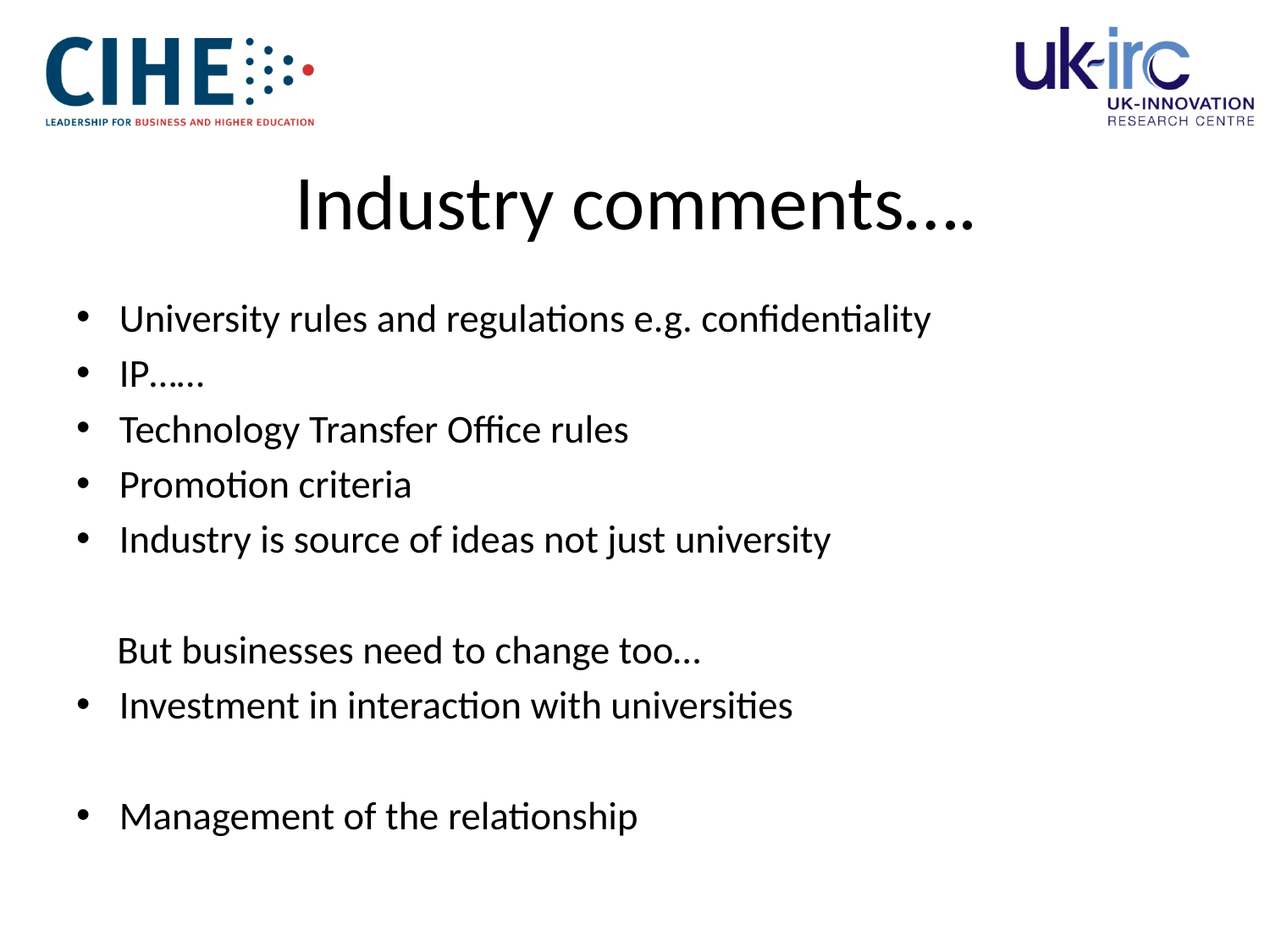

# Industry comments….
University rules and regulations e.g. confidentiality
IP……
Technology Transfer Office rules
Promotion criteria
Industry is source of ideas not just university

   But businesses need to change too…
Investment in interaction with universities

Management of the relationship